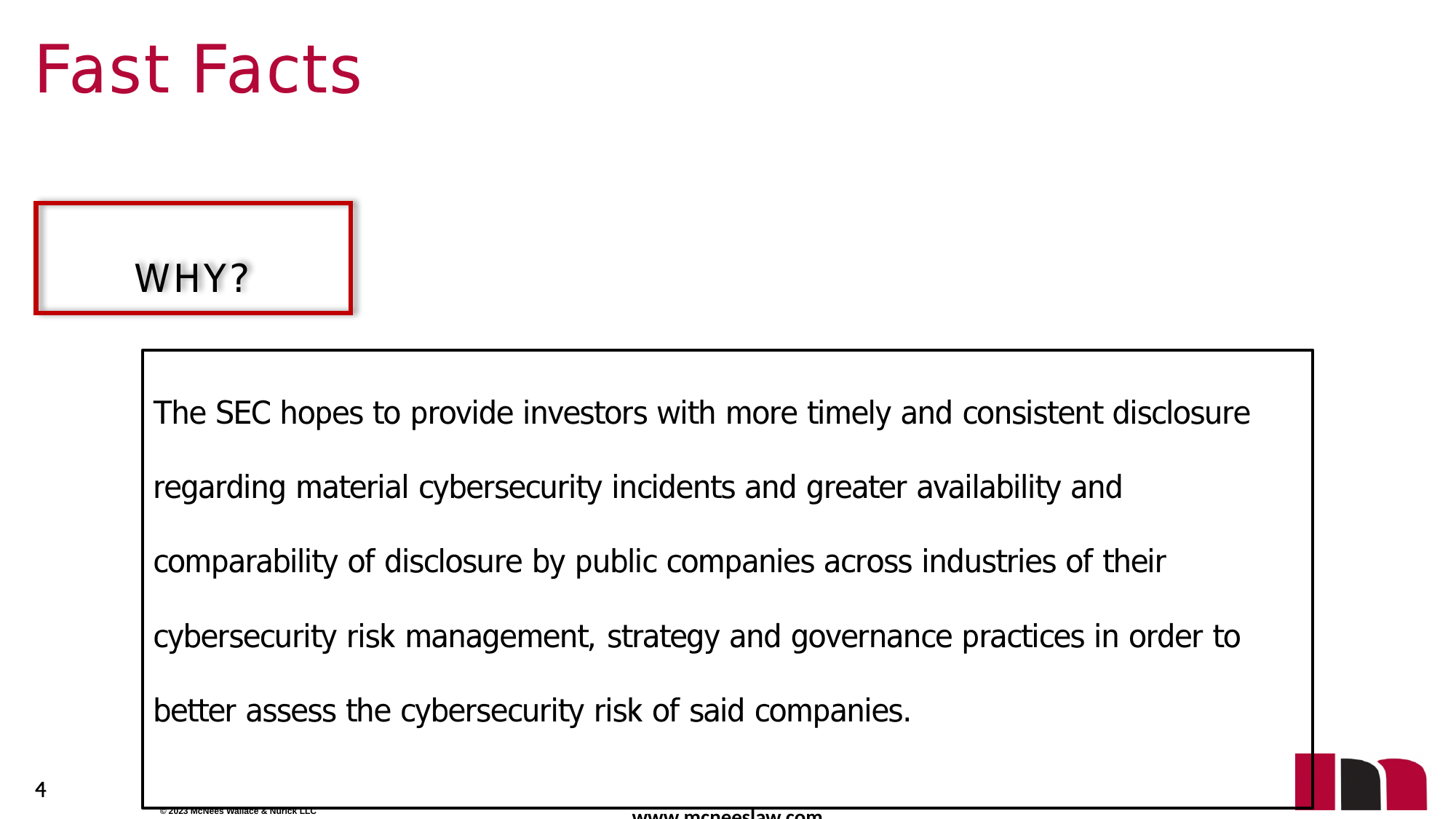

# Fast Facts
WHY?
The SEC hopes to provide investors with more timely and consistent disclosure regarding material cybersecurity incidents and greater availability and comparability of disclosure by public companies across industries of their cybersecurity risk management, strategy and governance practices in order to better assess the cybersecurity risk of said companies.

4